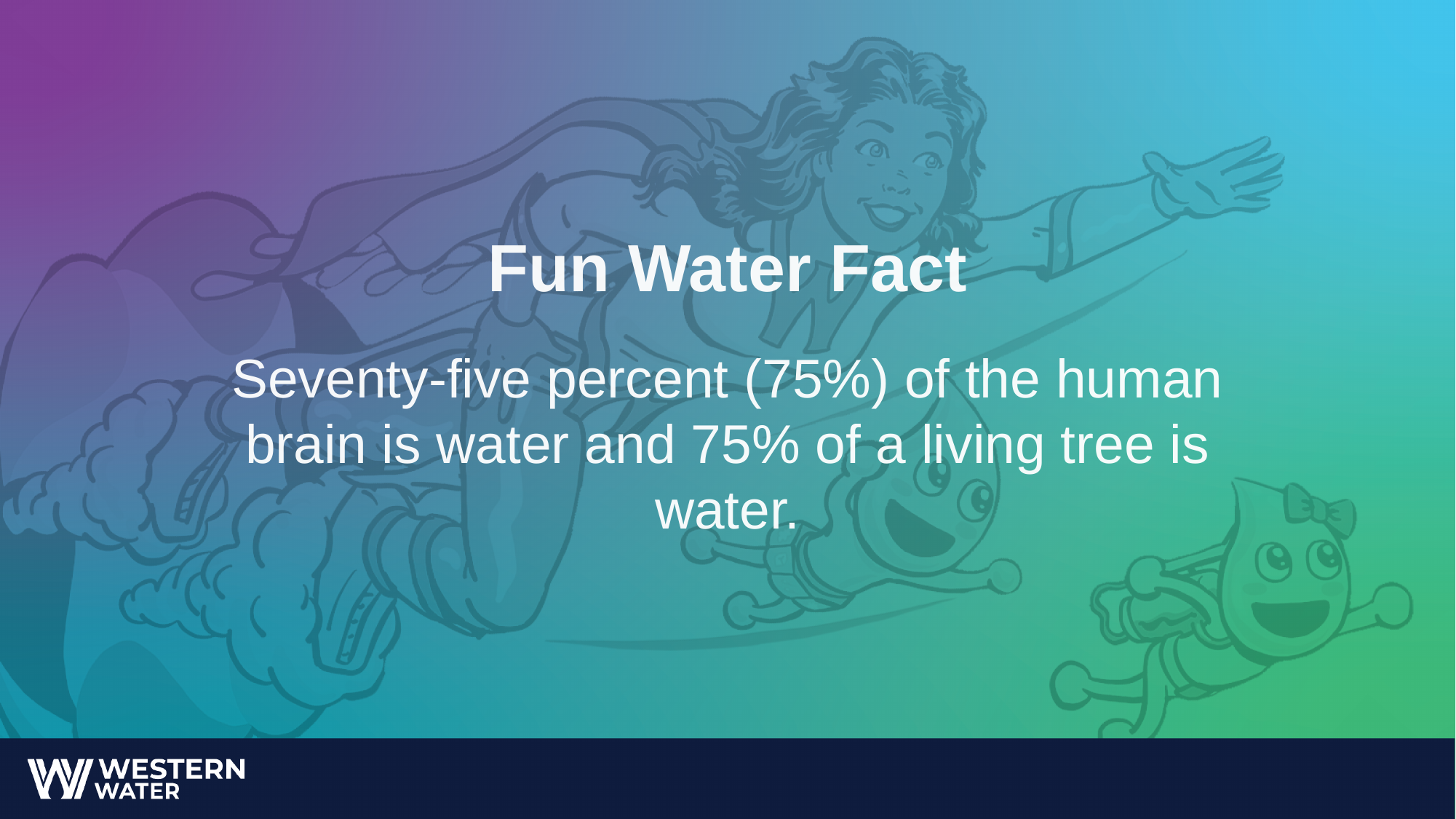

# Fun Water Fact
Seventy-five percent (75%) of the human brain is water and 75% of a living tree is water.